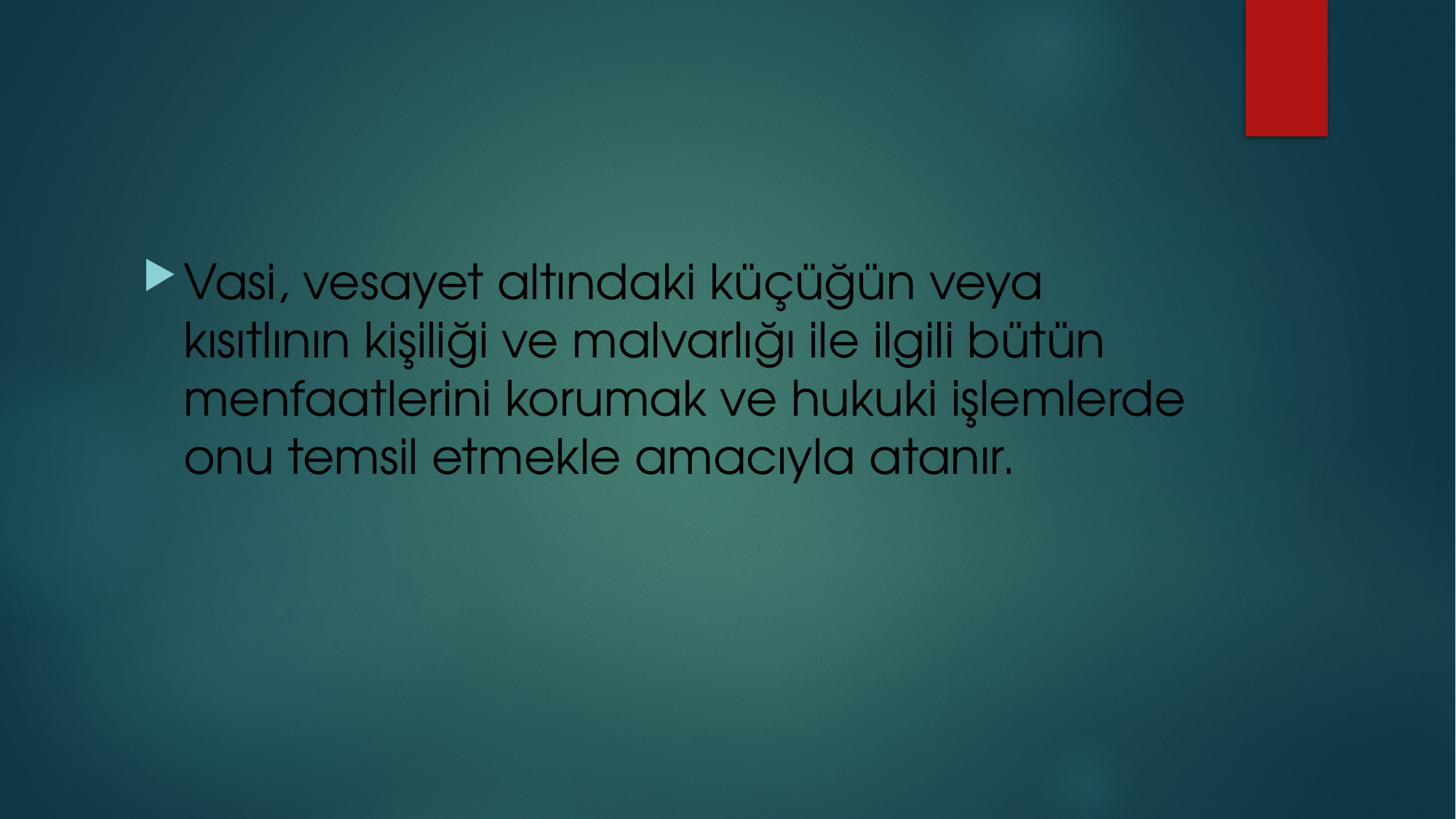

#
Vasi, vesayet altındaki küçüğün veya kısıtlının kişiliği ve malvarlığı ile ilgili bütün menfaatlerini korumak ve hukuki işlemlerde onu temsil etmekle amacıyla atanır.